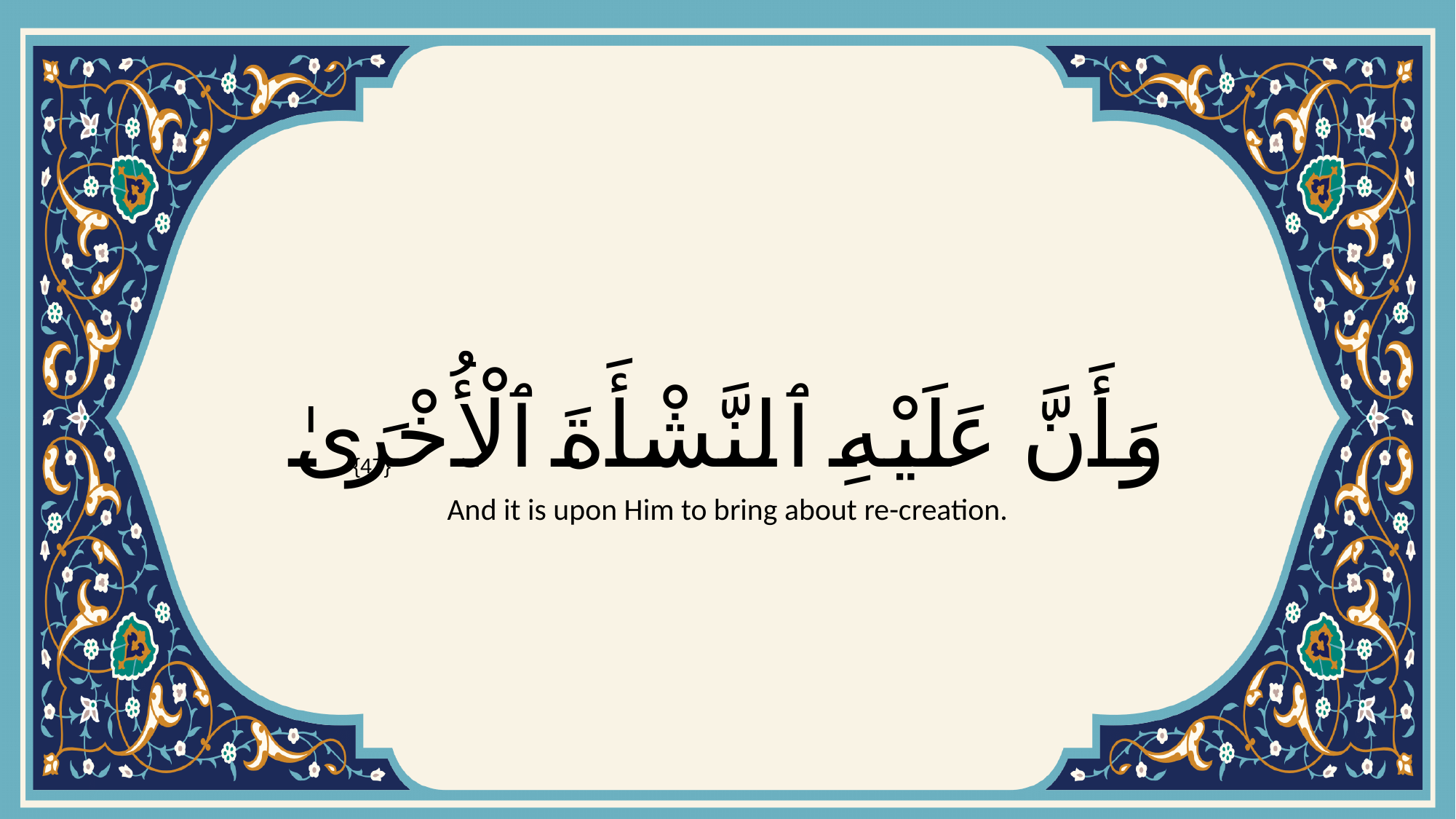

# وَأَنَّ عَلَيْهِ ٱلنَّشْأَةَ ٱلْأُخْرَىٰ
{47}
And it is upon Him to bring about re-creation.